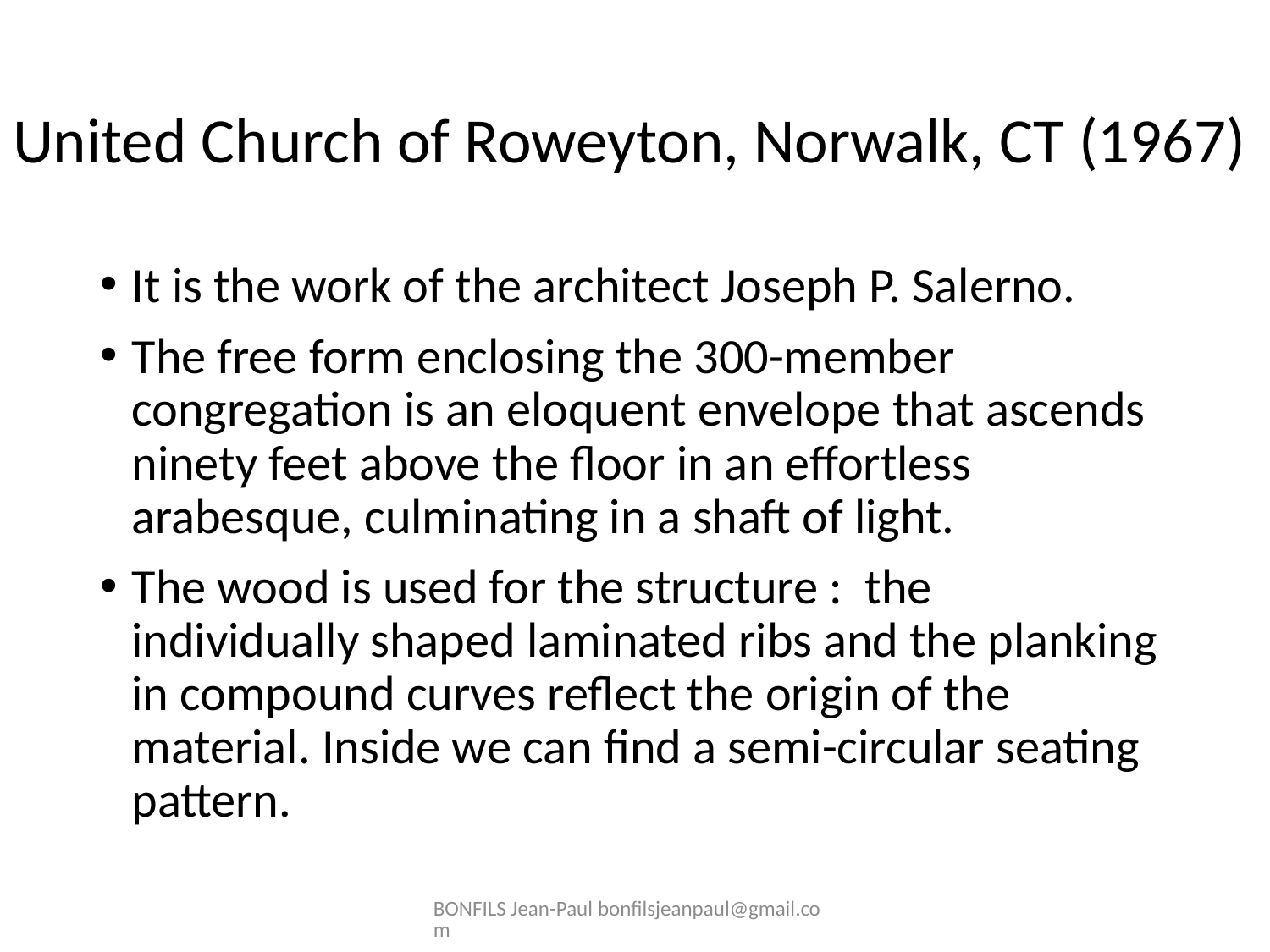

# United Church of Roweyton, Norwalk, CT (1967)
It is the work of the architect Joseph P. Salerno.
The free form enclosing the 300-member congregation is an eloquent envelope that ascends ninety feet above the floor in an effortless arabesque, culminating in a shaft of light.
The wood is used for the structure :  the individually shaped laminated ribs and the planking in compound curves reflect the origin of the material. Inside we can find a semi-circular seating pattern.
BONFILS Jean-Paul bonfilsjeanpaul@gmail.com